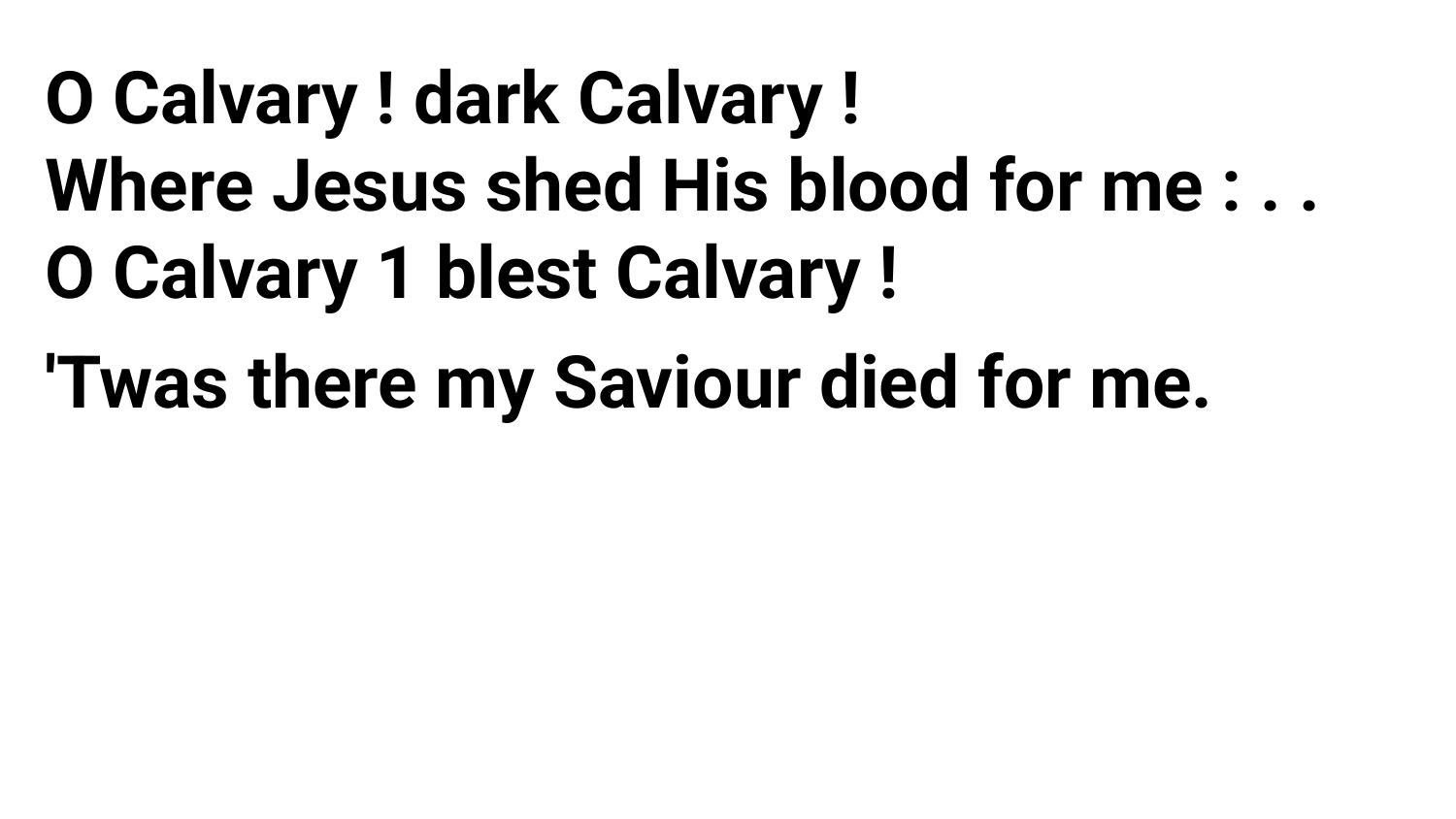

O Calvary ! dark Calvary !
Where Jesus shed His blood for me : . .
O Calvary 1 blest Calvary !
'Twas there my Saviour died for me.